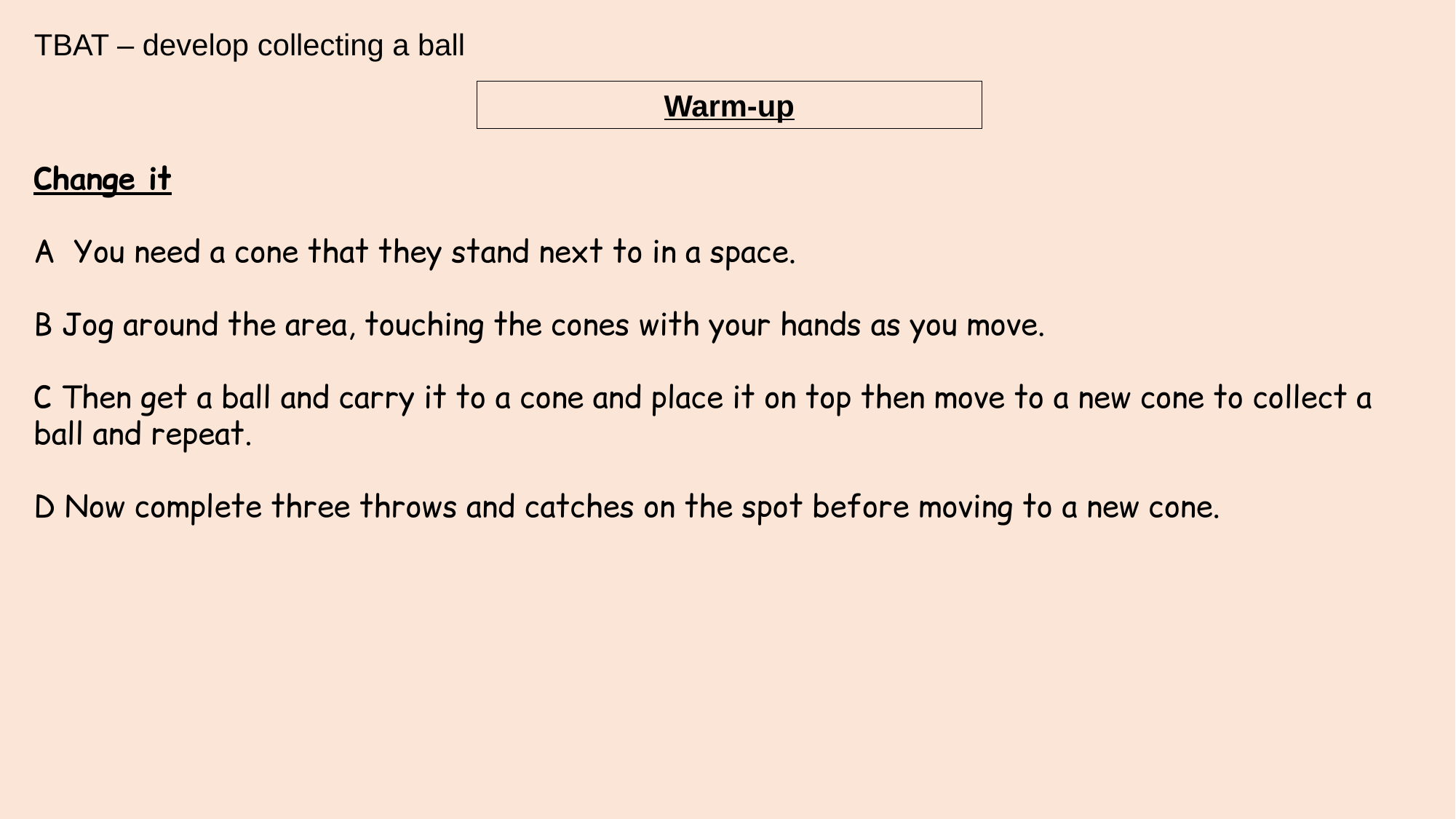

TBAT – develop collecting a ball
Warm-up
Change it

A  You need a cone that they stand next to in a space.

B Jog around the area, touching the cones with your hands as you move.

C Then get a ball and carry it to a cone and place it on top then move to a new cone to collect a ball and repeat.

D Now complete three throws and catches on the spot before moving to a new cone.